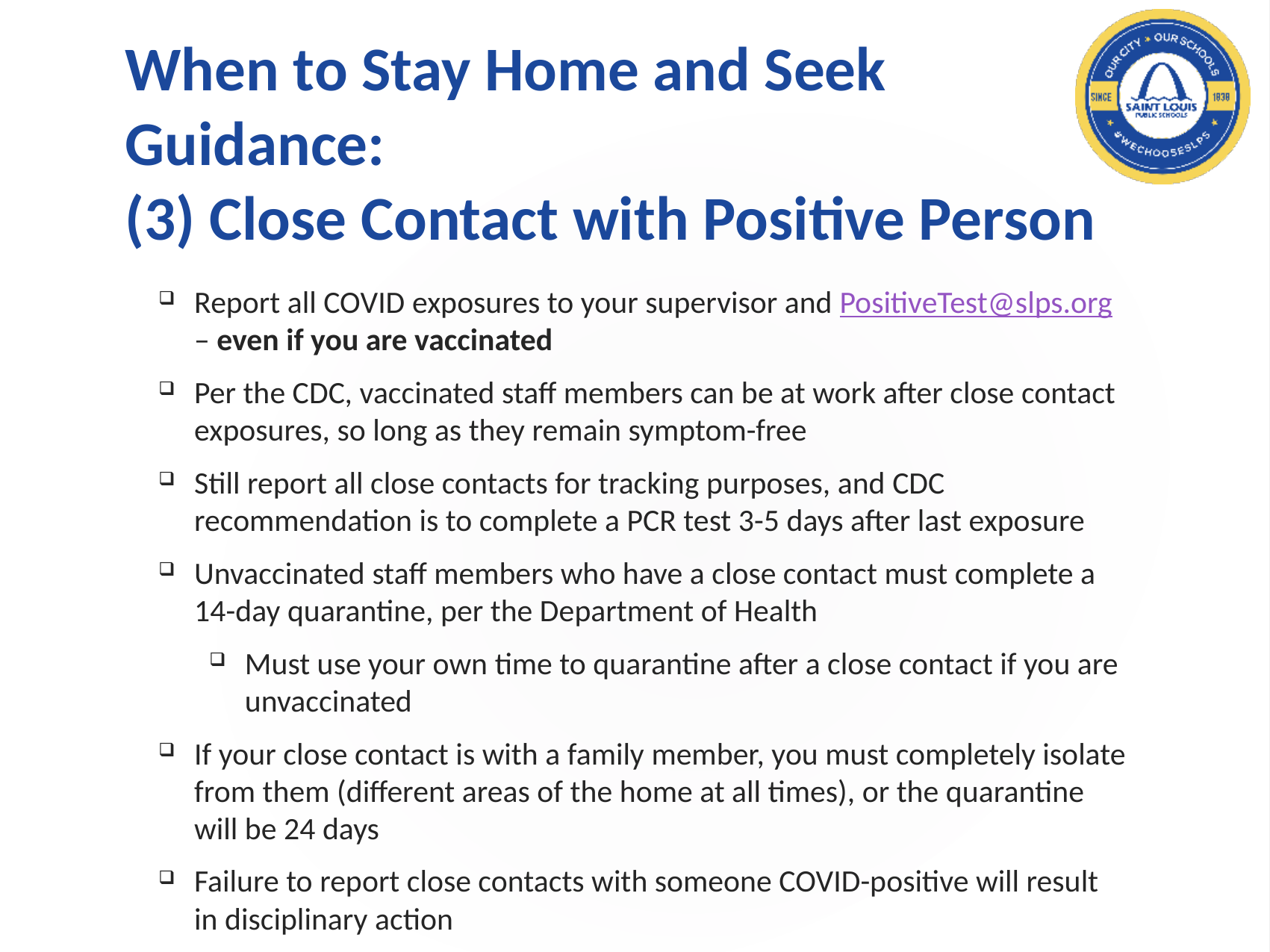

Report all COVID exposures to your supervisor and PositiveTest@slps.org – even if you are vaccinated
Per the CDC, vaccinated staff members can be at work after close contact exposures, so long as they remain symptom-free
Still report all close contacts for tracking purposes, and CDC recommendation is to complete a PCR test 3-5 days after last exposure
Unvaccinated staff members who have a close contact must complete a 14-day quarantine, per the Department of Health
Must use your own time to quarantine after a close contact if you are unvaccinated
If your close contact is with a family member, you must completely isolate from them (different areas of the home at all times), or the quarantine will be 24 days
Failure to report close contacts with someone COVID-positive will result in disciplinary action
# When to Stay Home and Seek Guidance: (3) Close Contact with Positive Person